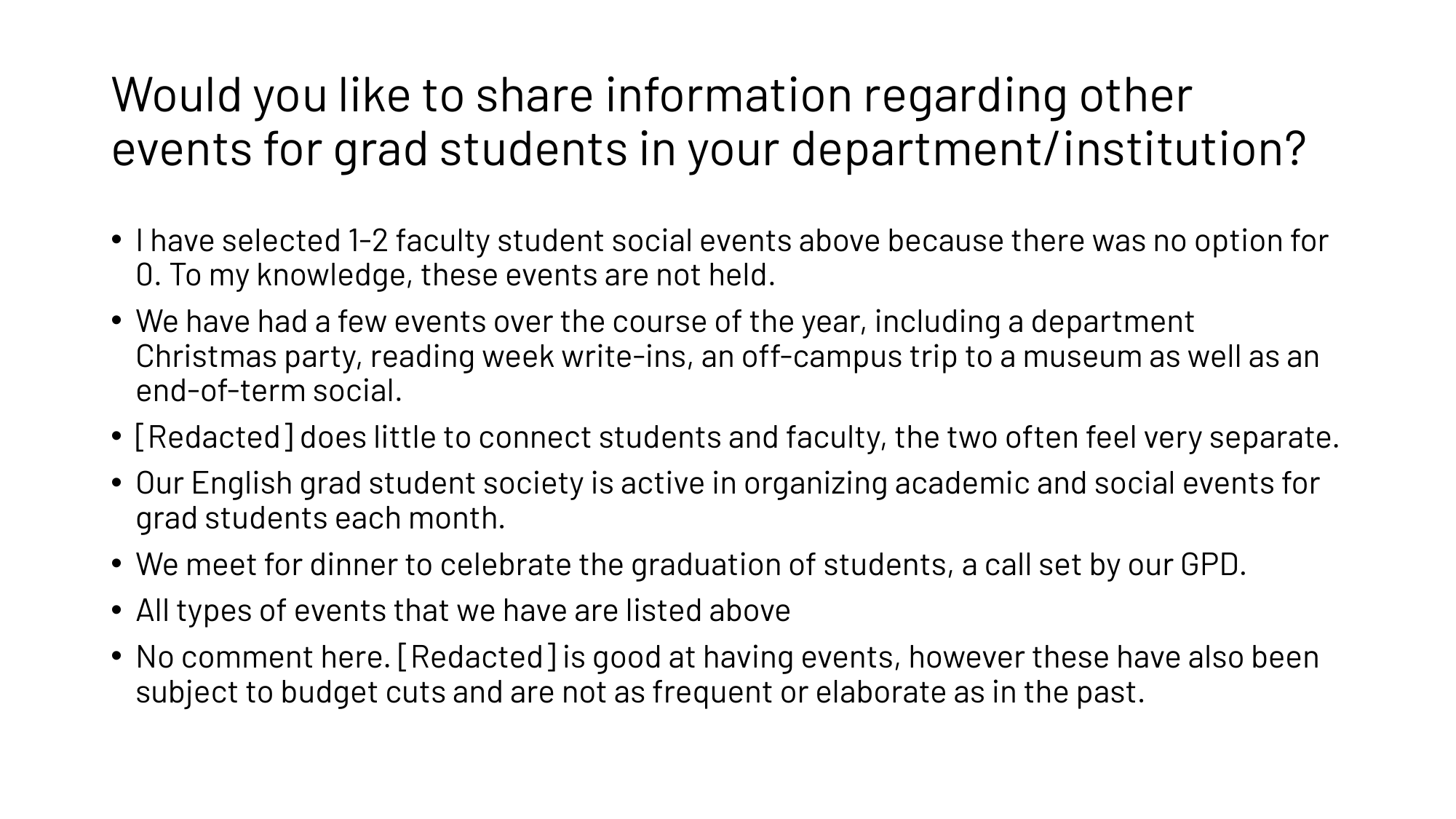

# Would you like to share information regarding other events for grad students in your department/institution?
I have selected 1-2 faculty student social events above because there was no option for 0. To my knowledge, these events are not held.
We have had a few events over the course of the year, including a department Christmas party, reading week write-ins, an off-campus trip to a museum as well as an end-of-term social.
[Redacted] does little to connect students and faculty, the two often feel very separate.
Our English grad student society is active in organizing academic and social events for grad students each month.
We meet for dinner to celebrate the graduation of students, a call set by our GPD.
All types of events that we have are listed above
No comment here. [Redacted] is good at having events, however these have also been subject to budget cuts and are not as frequent or elaborate as in the past.